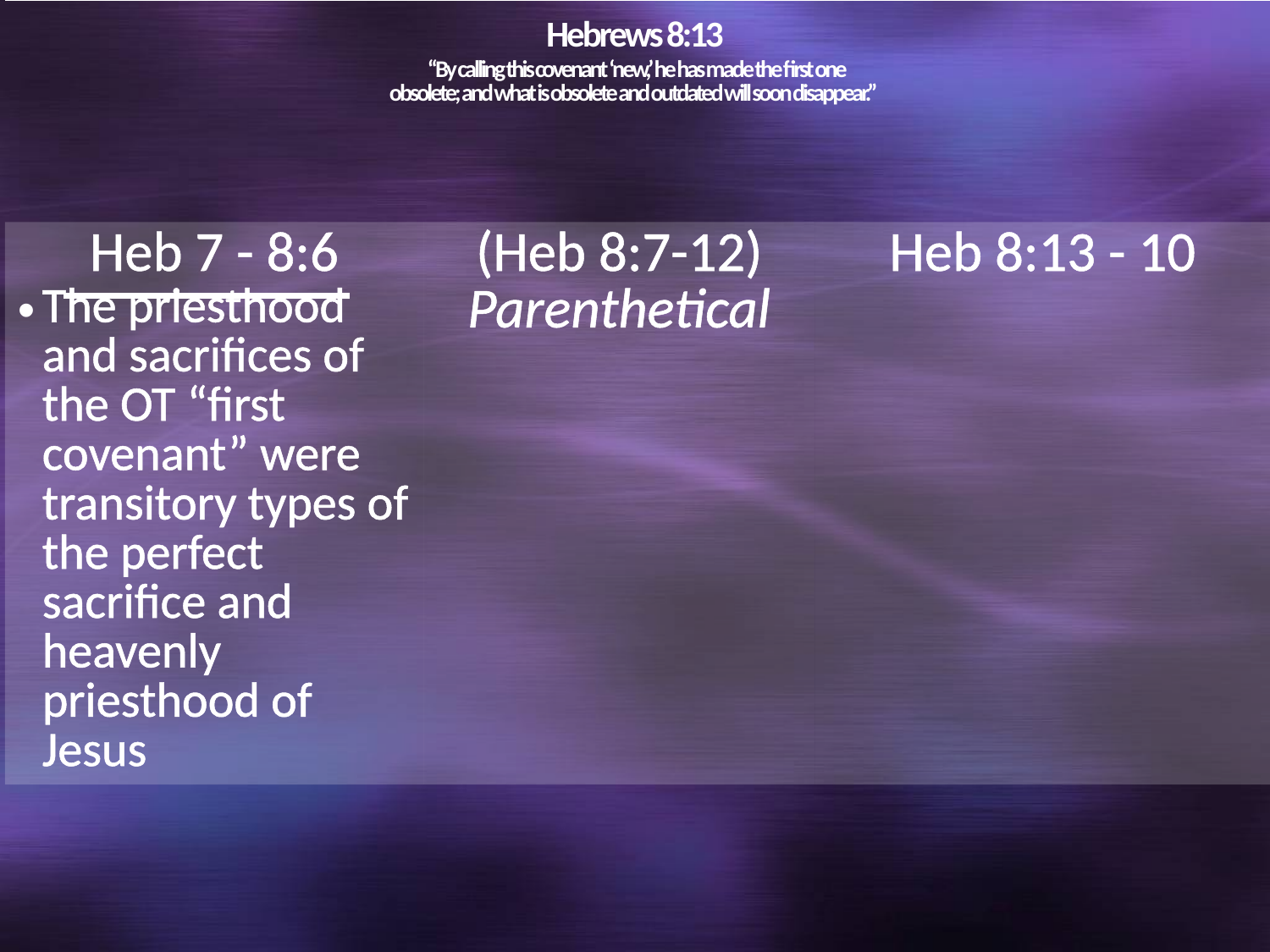

|  |  |  |
| --- | --- | --- |
| Heb 7 - 8:6 The priesthood and sacrifices of the OT “first covenant” were transitory types of the perfect sacrifice and heavenly priesthood of Jesus | (Heb 8:7-12) Parenthetical | Heb 8:13 - 10 |
|  |  |  |
|  |  |  |
|  |  |  |
|  |  |  |
|  |  |  |
|  |  |  |
|  |  |  |
|  |  |  |
|  |  |  |
# Hebrews 8:13 “By calling this covenant ‘new,’ he has made the first one obsolete; and what is obsolete and outdated will soon disappear.”